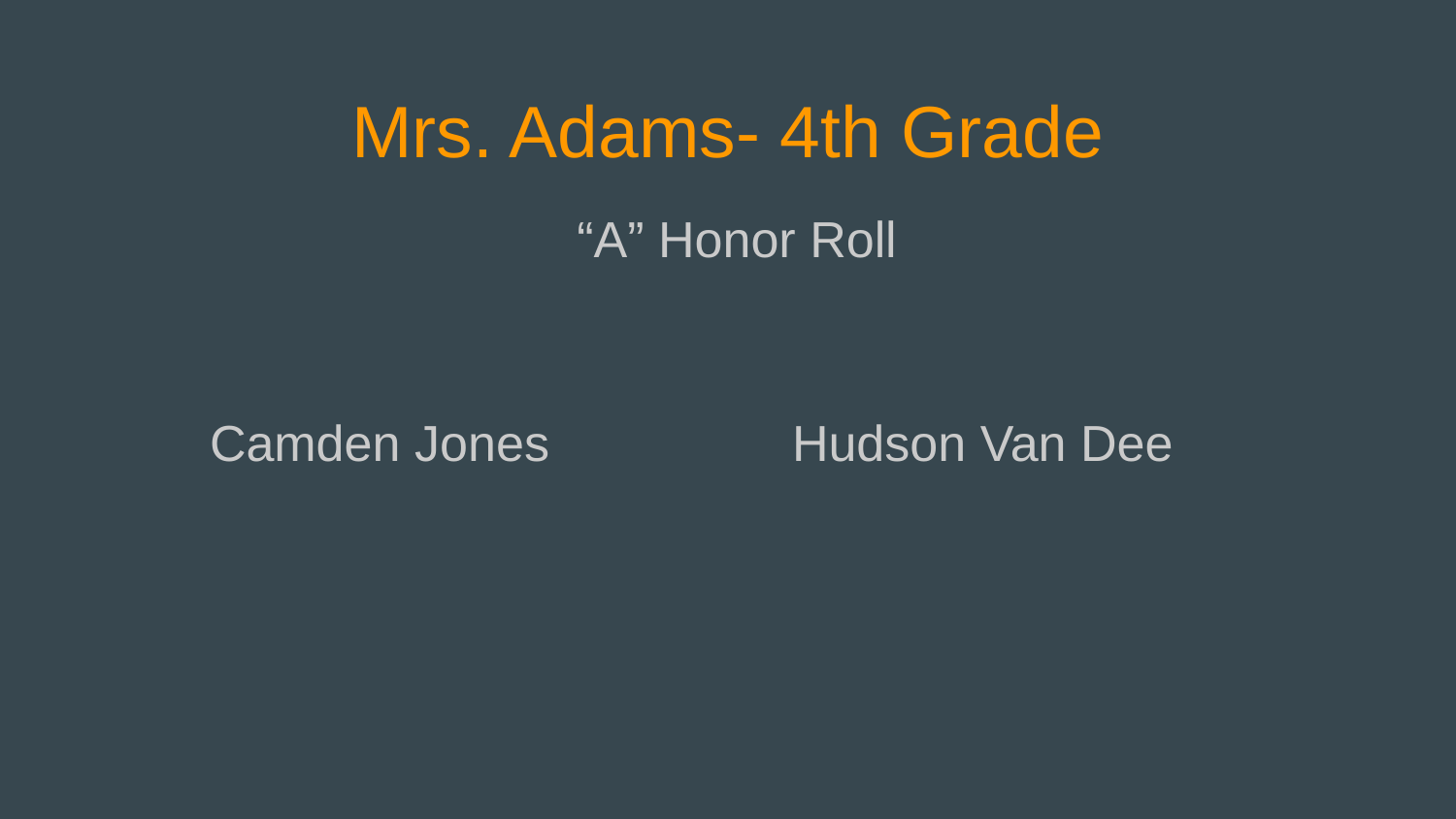

# Mrs. Adams- 4th Grade
“A” Honor Roll

	Camden Jones		Hudson Van Dee